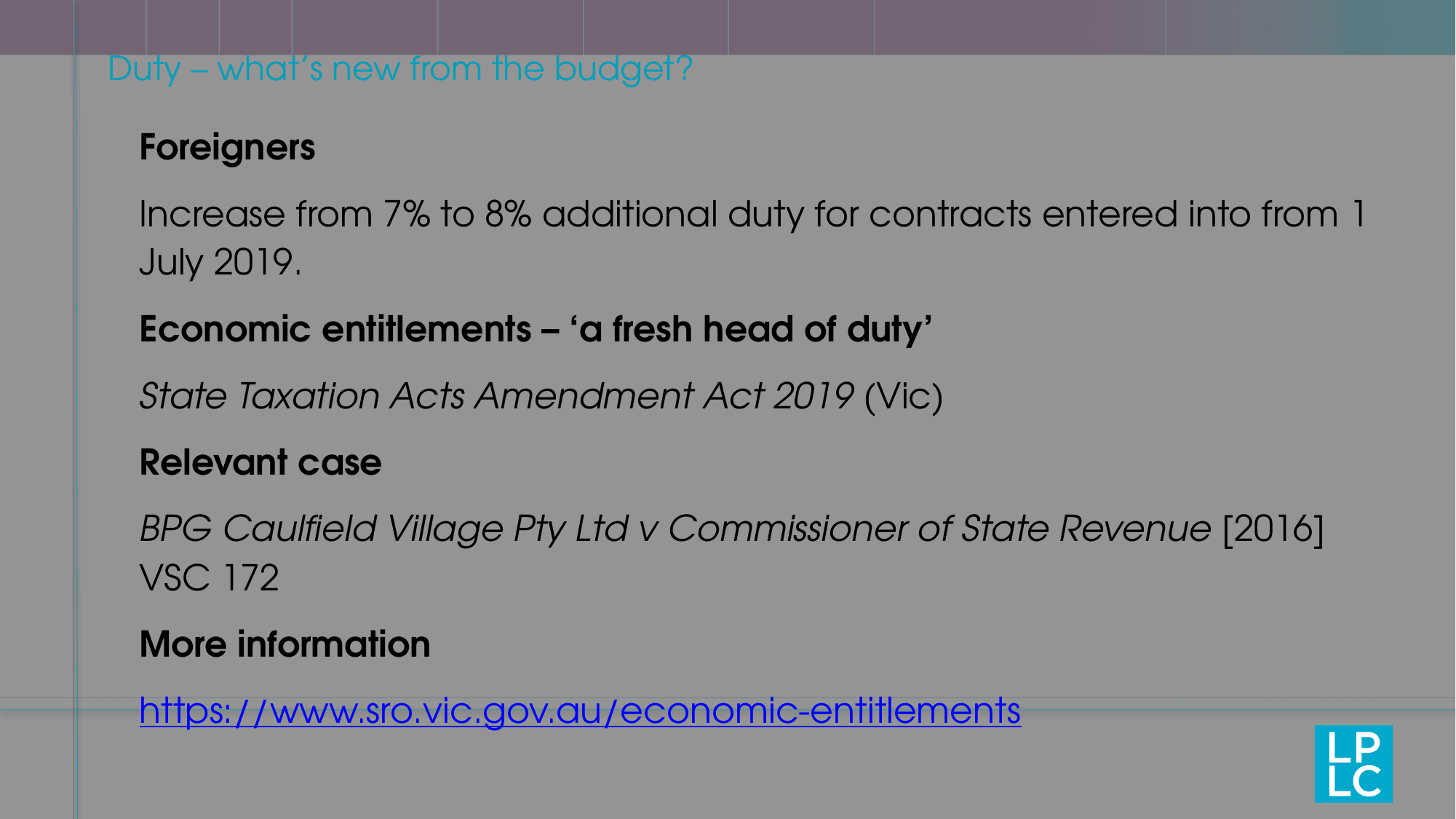

# Duty – what’s new from the budget?
Foreigners
Increase from 7% to 8% additional duty for contracts entered into from 1 July 2019.
Economic entitlements – ‘a fresh head of duty’
State Taxation Acts Amendment Act 2019 (Vic)
Relevant case
BPG Caulfield Village Pty Ltd v Commissioner of State Revenue [2016] VSC 172
More information
https://www.sro.vic.gov.au/economic-entitlements